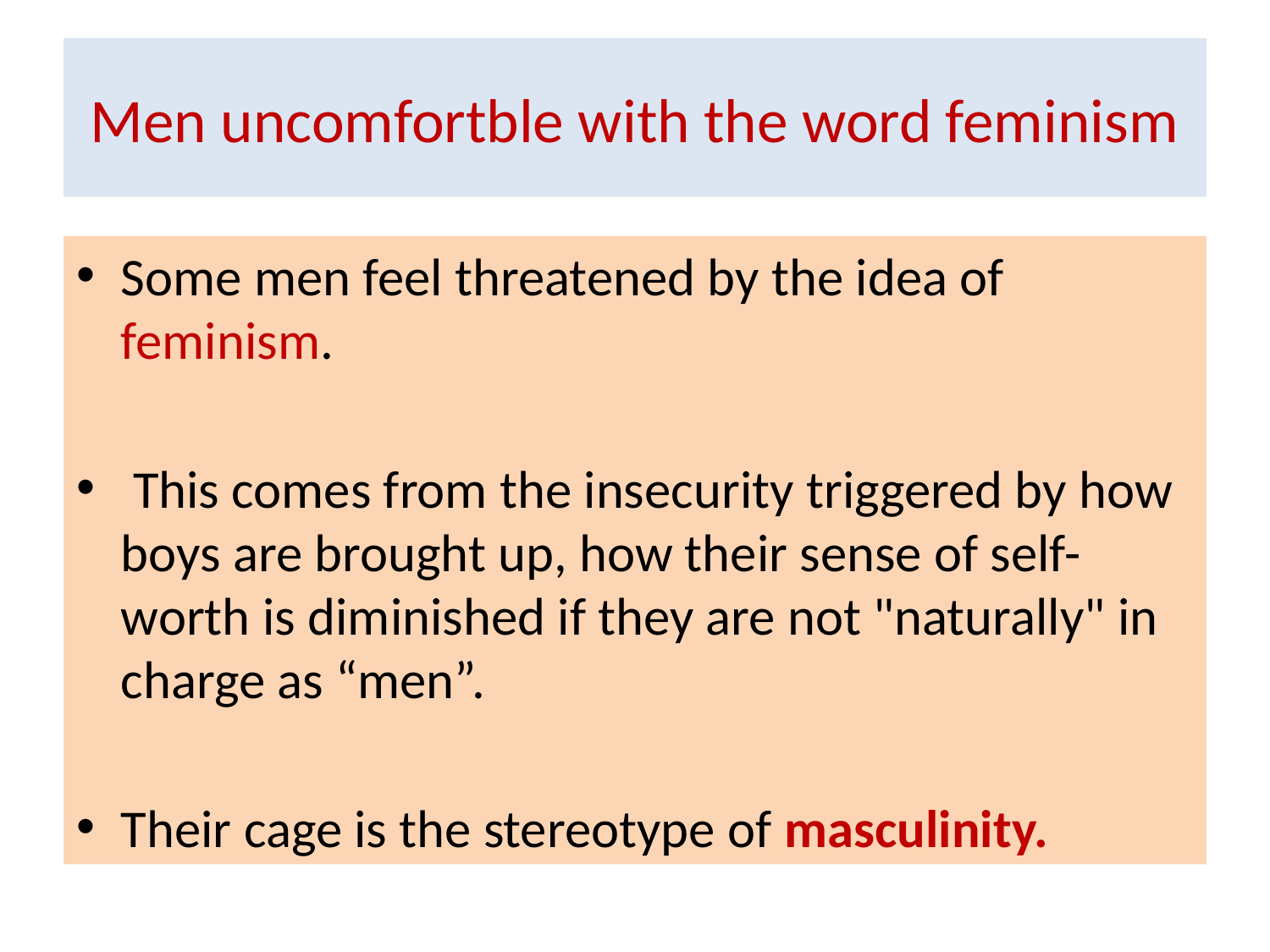

# Men uncomfortble with the word feminism
Some men feel threatened by the idea of feminism.

 This comes from the insecurity triggered by how boys are brought up, how their sense of self-worth is diminished if they are not "naturally" in charge as “men”.

Their cage is the stereotype of masculinity.